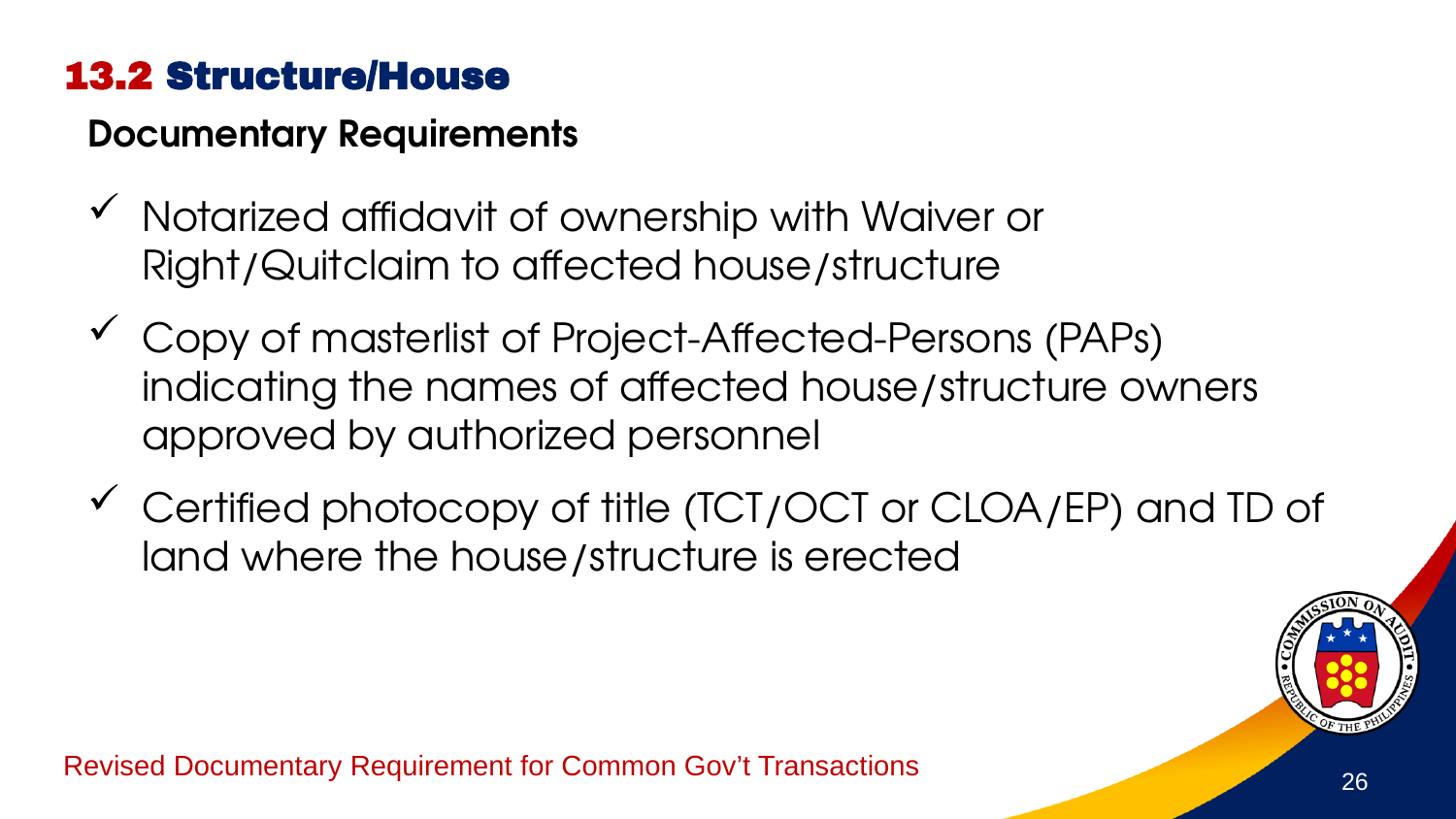

13.2 Structure/House
Documentary Requirements
Notarized affidavit of ownership with Waiver or Right/Quitclaim to affected house/structure
Copy of masterlist of Project-Affected-Persons (PAPs) indicating the names of affected house/structure owners approved by authorized personnel
Certified photocopy of title (TCT/OCT or CLOA/EP) and TD of land where the house/structure is erected

# Revised Documentary Requirement for Common Gov’t Transactions
26